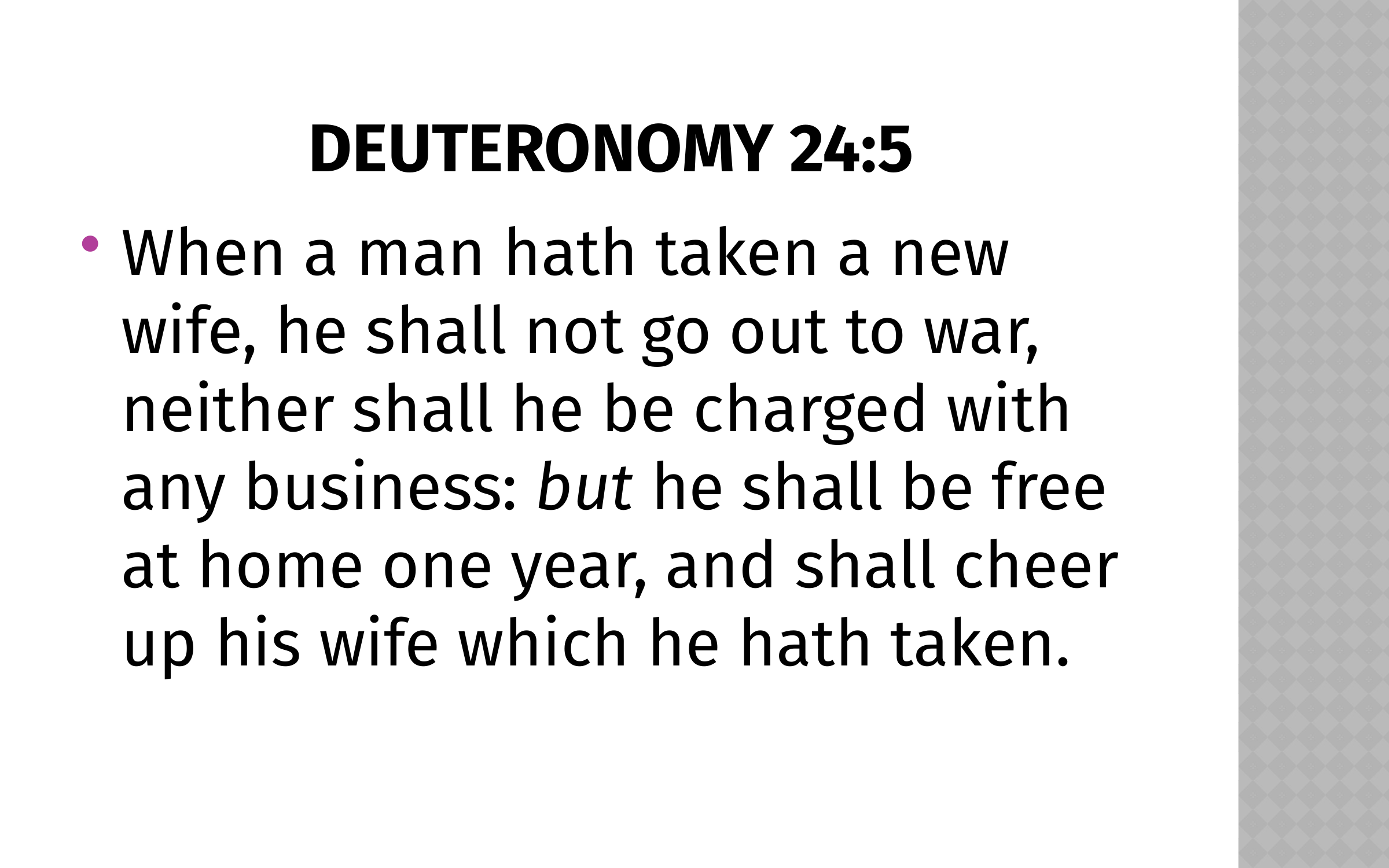

# Deuteronomy 24:5
When a man hath taken a new wife, he shall not go out to war, neither shall he be charged with any business: but he shall be free at home one year, and shall cheer up his wife which he hath taken.